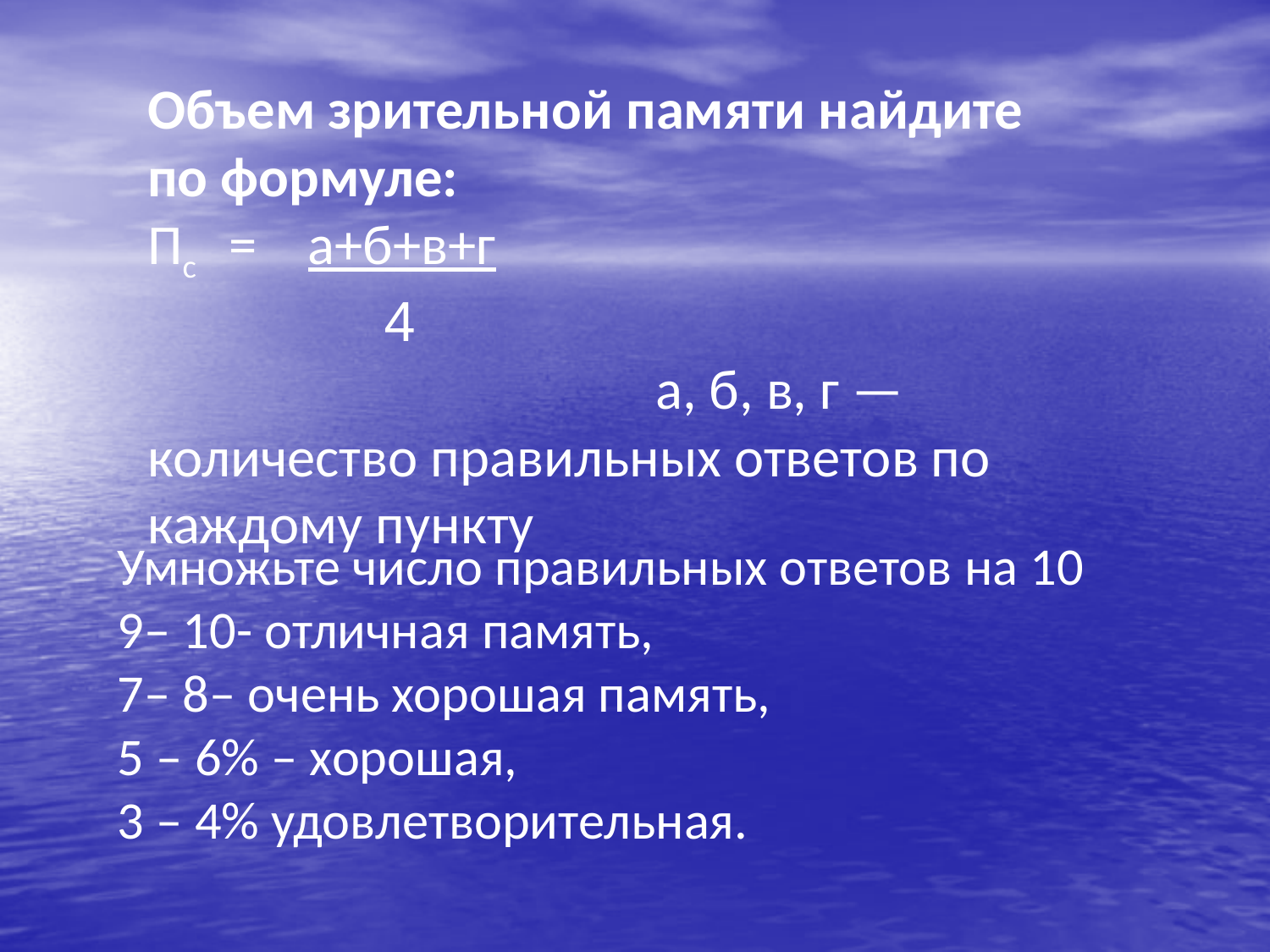

Объем зрительной памяти найдите по формуле:
Пс   =    а+б+в+г
	       4                                                                                             а, б, в, г — количество правильных ответов по каждому пункту
Умножьте число правильных ответов на 10
9– 10- отличная память,
7– 8– очень хорошая память,
5 – 6% – хорошая,
3 – 4% удовлетворительная.